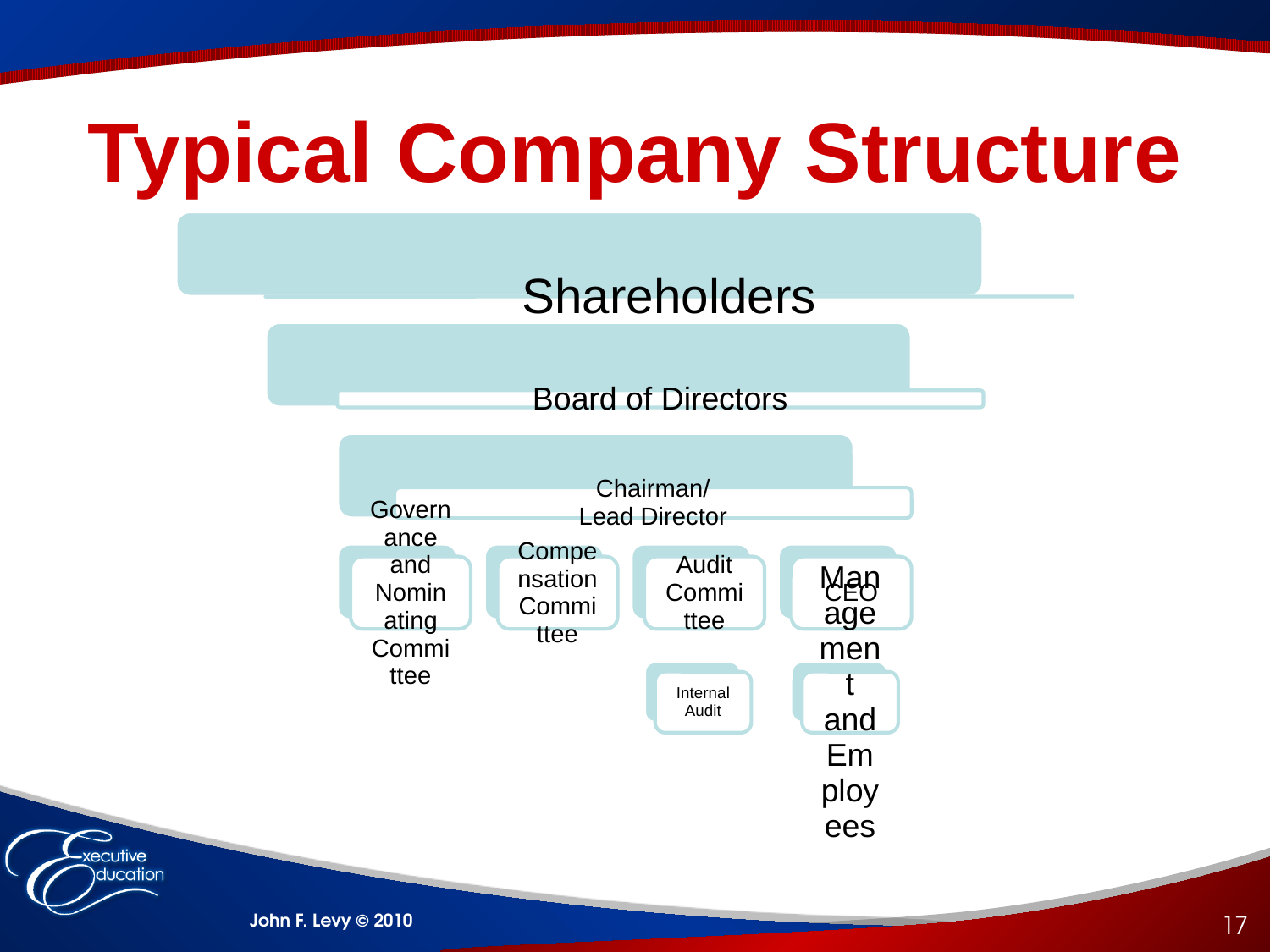

# Typical Company Structure
Shareholders
Board of Directors
Chairman/
Lead Director
Governance and Nominating Committee
CEO
Internal Audit
John F. Levy © 2010
17